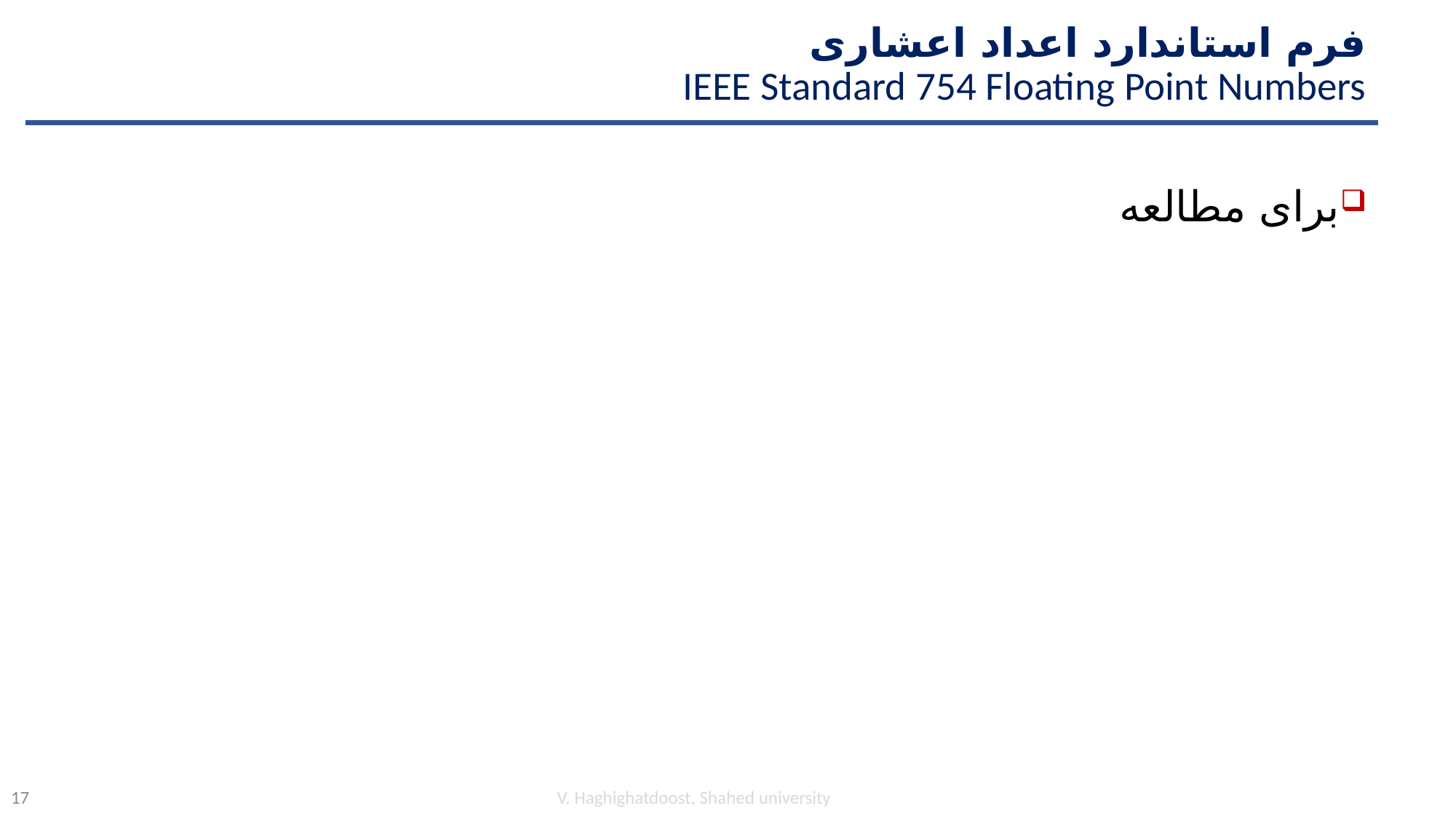

# فرم استاندارد اعداد اعشاری IEEE Standard 754 Floating Point Numbers
برای مطالعه
V. Haghighatdoost, Shahed university
17